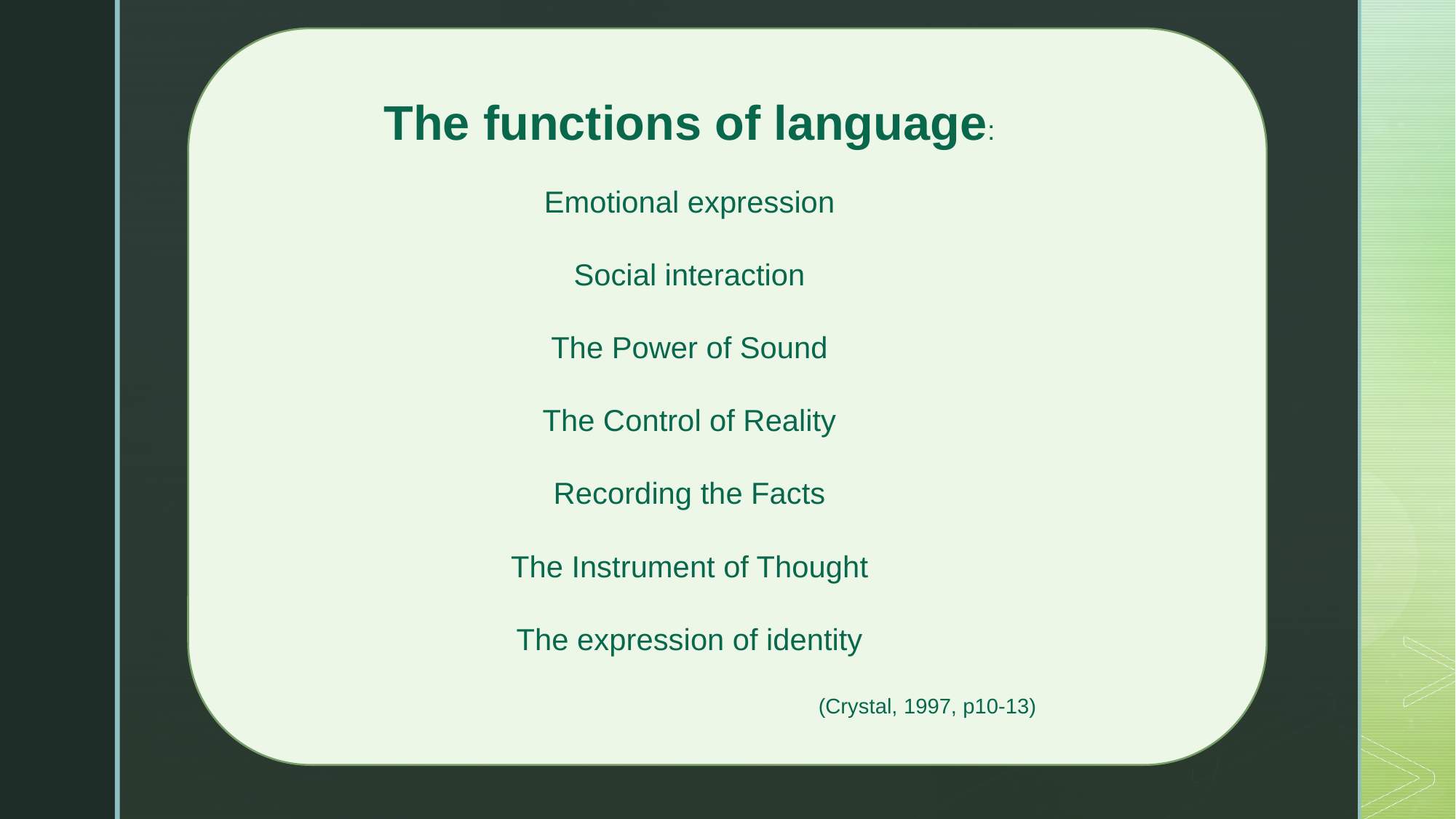

The functions of language:

Emotional expression

Social interaction

The Power of Sound

The Control of Reality

Recording the Facts

The Instrument of Thought

The expression of identity

(Crystal, 1997, p10-13)